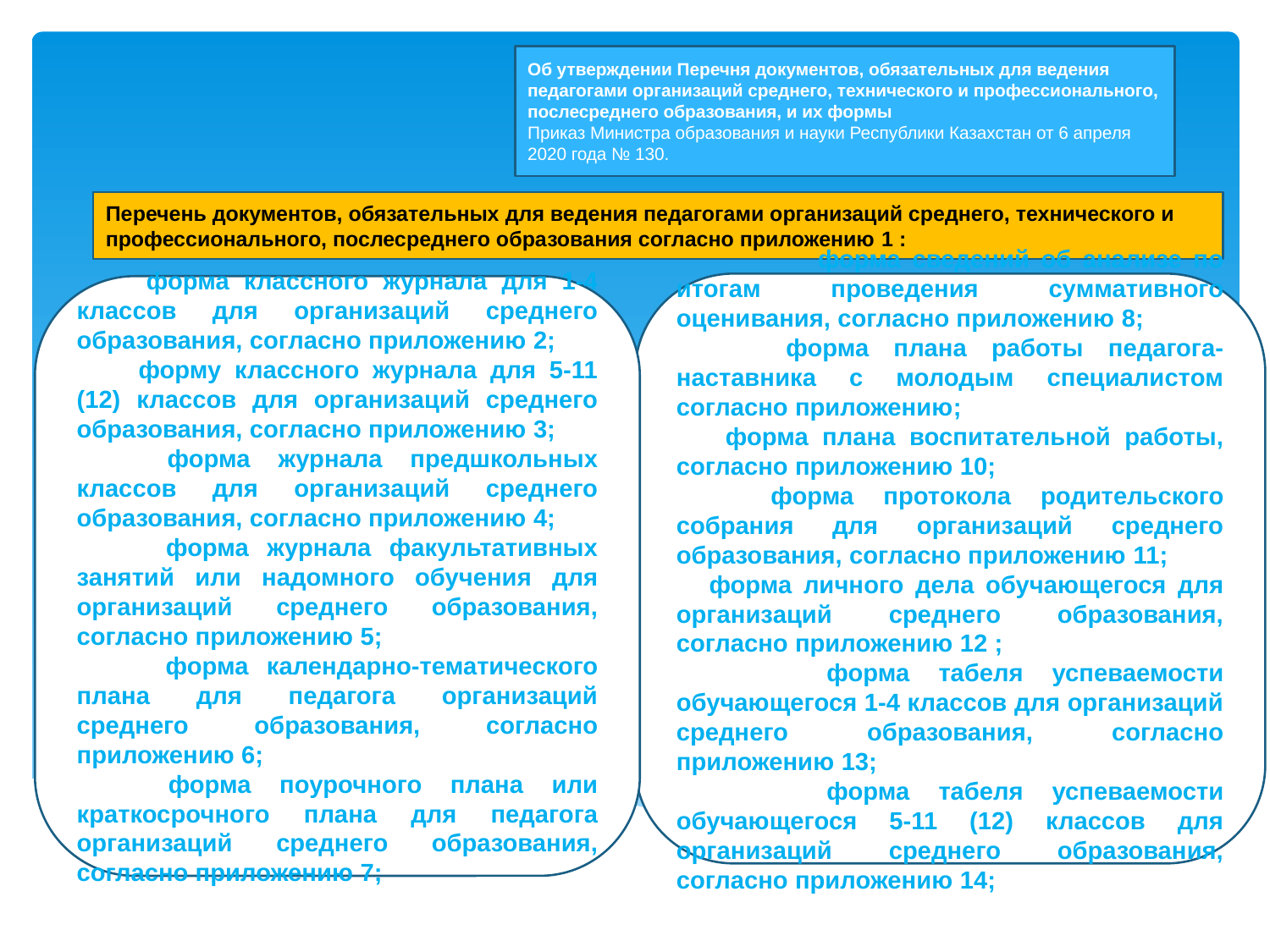

Об утверждении Перечня документов, обязательных для ведения педагогами организаций среднего, технического и профессионального, послесреднего образования, и их формы
Приказ Министра образования и науки Республики Казахстан от 6 апреля 2020 года № 130.
Перечень документов, обязательных для ведения педагогами организаций среднего, технического и профессионального, послесреднего образования согласно приложению 1 :
              форма сведений об анализе по итогам проведения суммативного оценивания, согласно приложению 8;
        форма плана работы педагога-наставника с молодым специалистом согласно приложению;
     форма плана воспитательной работы, согласно приложению 10;
       форма протокола родительского собрания для организаций среднего образования, согласно приложению 11;
    форма личного дела обучающегося для организаций среднего образования, согласно приложению 12 ;
         форма табеля успеваемости обучающегося 1-4 классов для организаций среднего образования, согласно приложению 13;
         форма табеля успеваемости обучающегося 5-11 (12) классов для организаций среднего образования, согласно приложению 14;
        форма классного журнала для 1-4 классов для организаций среднего образования, согласно приложению 2;
       форму классного журнала для 5-11 (12) классов для организаций среднего образования, согласно приложению 3;
       форма журнала предшкольных классов для организаций среднего образования, согласно приложению 4;
        форма журнала факультативных занятий или надомного обучения для организаций среднего образования, согласно приложению 5;
        форма календарно-тематического плана для педагога организаций среднего образования, согласно приложению 6;
       форма поурочного плана или краткосрочного плана для педагога организаций среднего образования, согласно приложению 7;